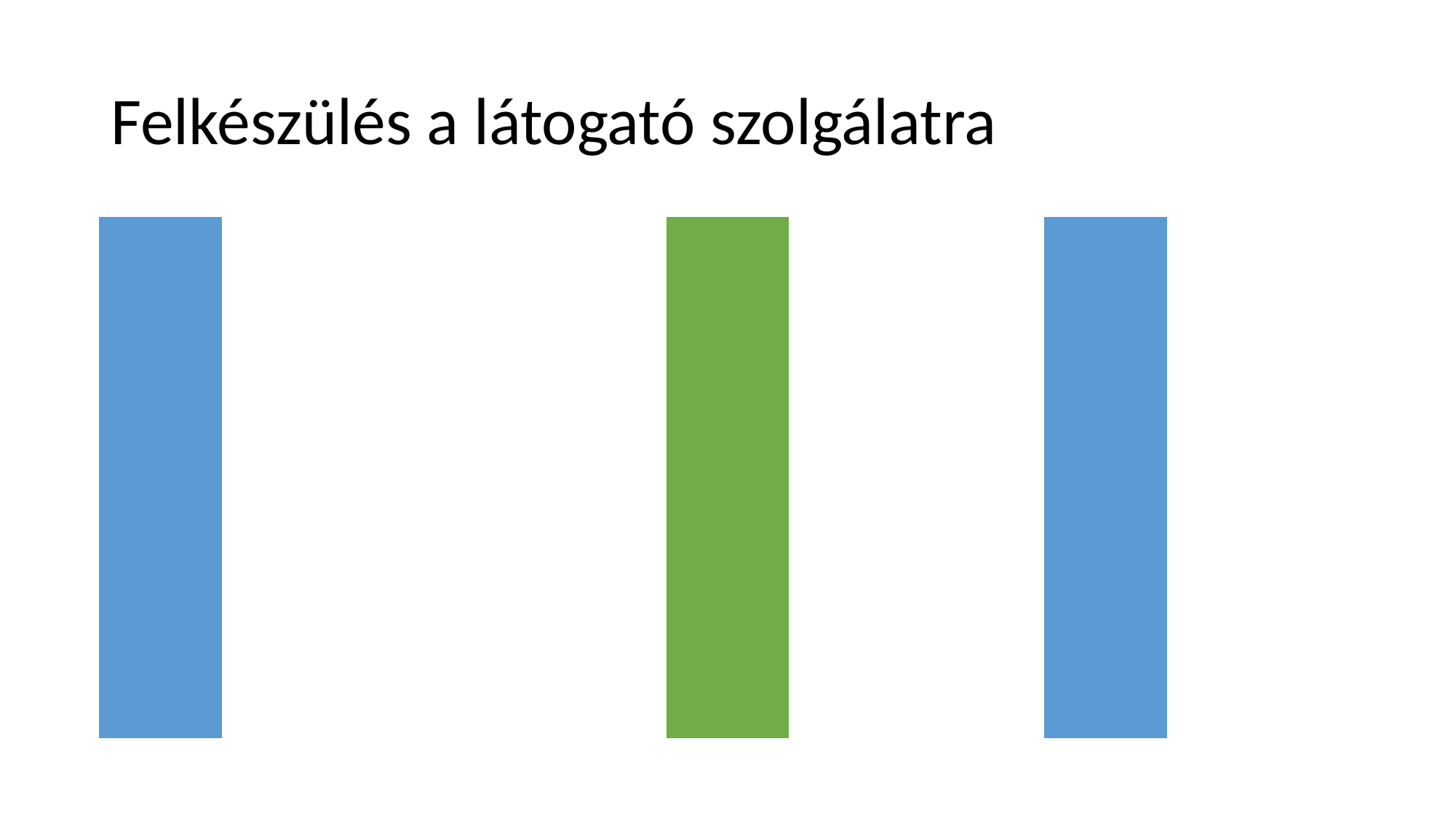

# Felkészülés a látogató szolgálatra
A lelkipásztor által javasolt, ill. jóváhagyott felkészítési mód
01
Lelkigondozói ismeretek elsajátítása és fejlesztése a PSz által összeállított
források felhasználásával
A látogatáshoz ajándékként felhasználható írásos anyag meghatározása